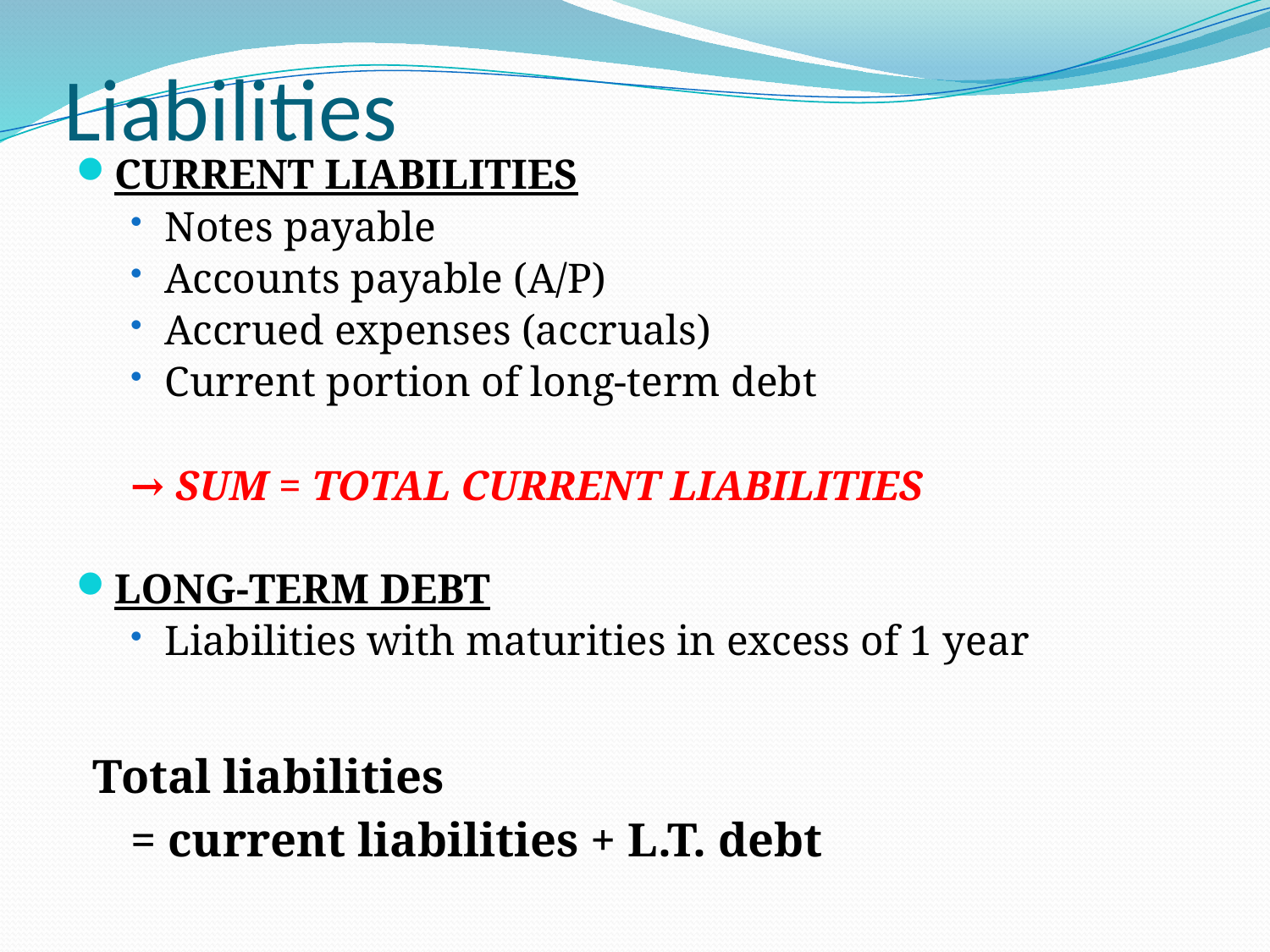

# Liabilities
CURRENT LIABILITIES
Notes payable
Accounts payable (A/P)
Accrued expenses (accruals)
Current portion of long-term debt

→ SUM = TOTAL CURRENT LIABILITIES

LONG-TERM DEBT
Liabilities with maturities in excess of 1 year

 Total liabilities
= current liabilities + L.T. debt